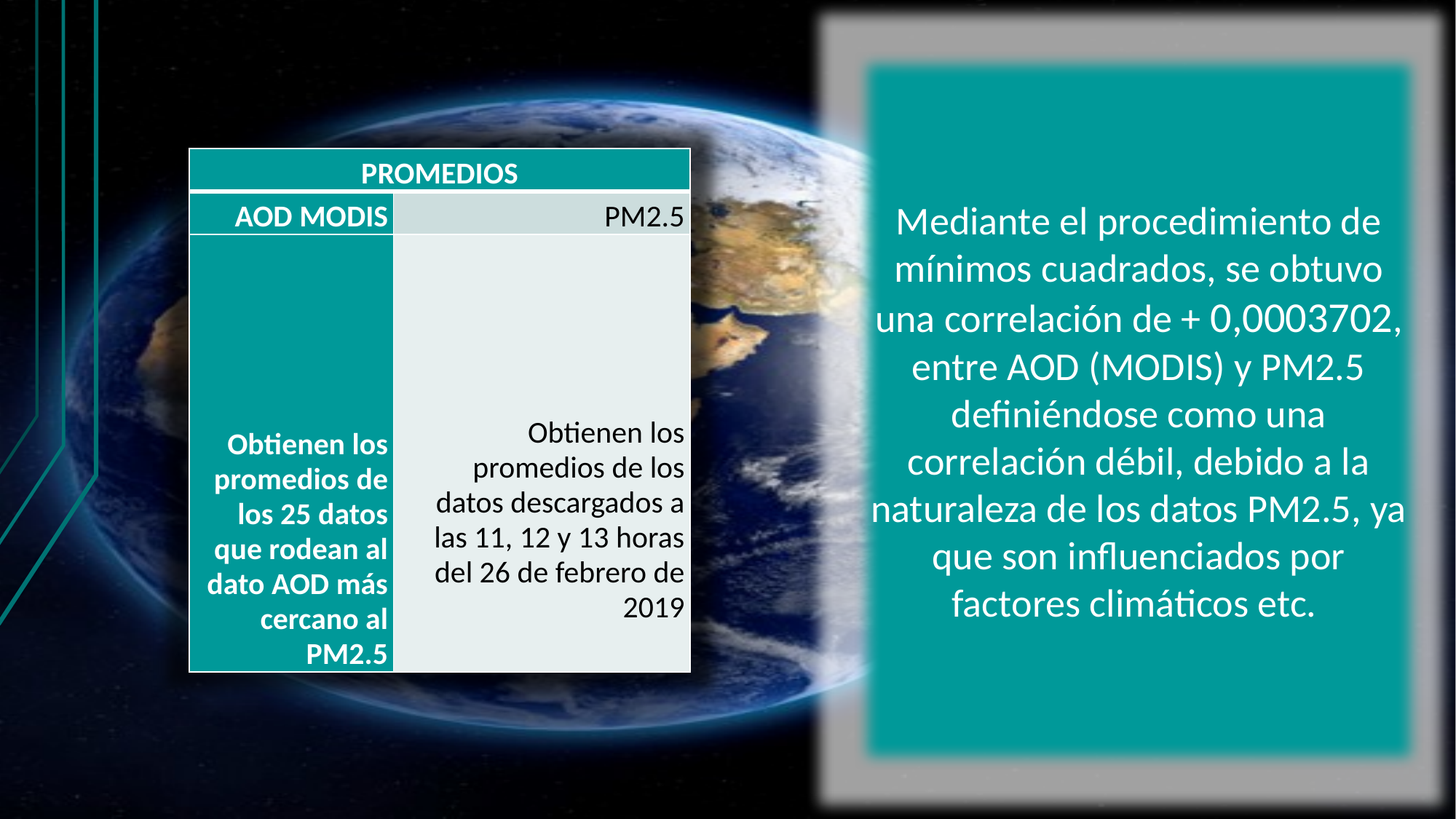

Mediante el procedimiento de mínimos cuadrados, se obtuvo una correlación de + 0,0003702, entre AOD (MODIS) y PM2.5 definiéndose como una correlación débil, debido a la naturaleza de los datos PM2.5, ya que son influenciados por factores climáticos etc.

| PROMEDIOS |  |
| --- | --- |
| AOD MODIS | PM2.5 |
| Obtienen los promedios de los 25 datos que rodean al dato AOD más cercano al PM2.5 | Obtienen los promedios de los datos descargados a las 11, 12 y 13 horas del 26 de febrero de 2019 |